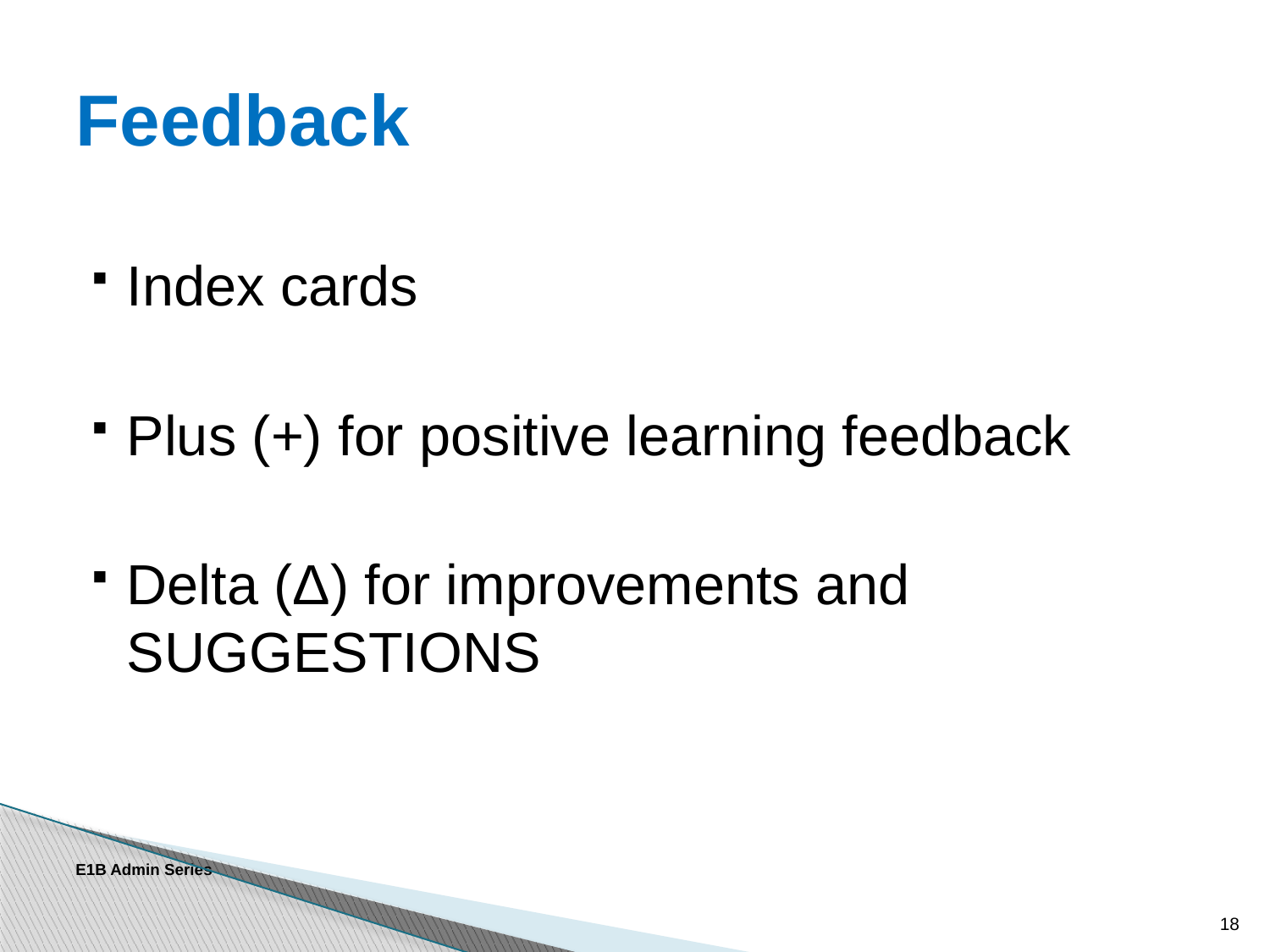

# Feedback
Index cards

Plus (+) for positive learning feedback

Delta (Δ) for improvements and SUGGESTIONS

18